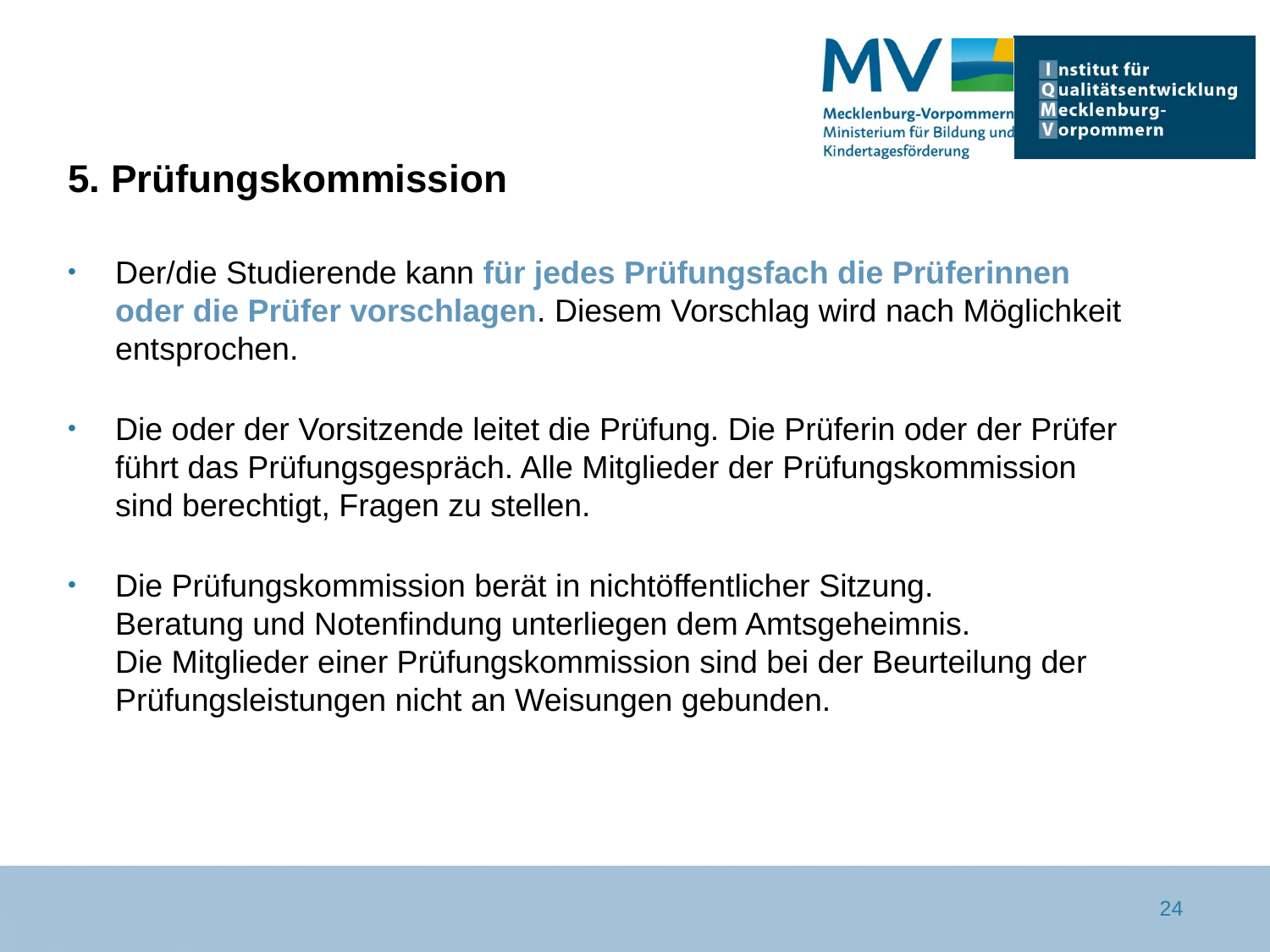

# 5. Prüfungskommission
Der/die Studierende kann für jedes Prüfungsfach die Prüferinnen oder die Prüfer vorschlagen. Diesem Vorschlag wird nach Möglichkeit entsprochen.
Die oder der Vorsitzende leitet die Prüfung. Die Prüferin oder der Prüfer führt das Prüfungsgespräch. Alle Mitglieder der Prüfungskommission sind berechtigt, Fragen zu stellen.
Die Prüfungskommission berät in nichtöffentlicher Sitzung.
Beratung und Notenfindung unterliegen dem Amtsgeheimnis.
Die Mitglieder einer Prüfungskommission sind bei der Beurteilung der Prüfungsleistungen nicht an Weisungen gebunden.
24